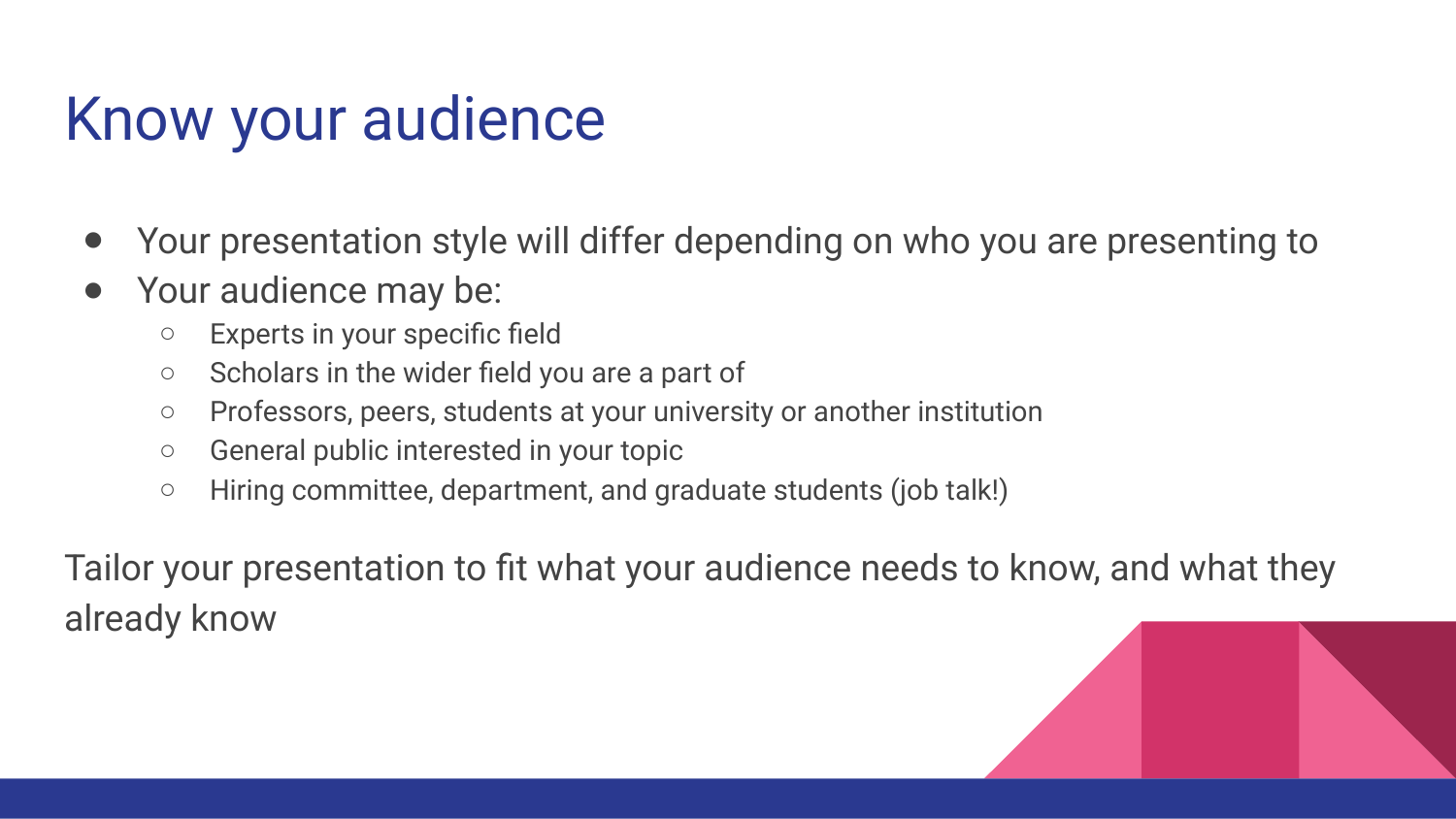

# Know your audience
Your presentation style will differ depending on who you are presenting to
Your audience may be:
Experts in your specific field
Scholars in the wider field you are a part of
Professors, peers, students at your university or another institution
General public interested in your topic
Hiring committee, department, and graduate students (job talk!)
Tailor your presentation to fit what your audience needs to know, and what they already know